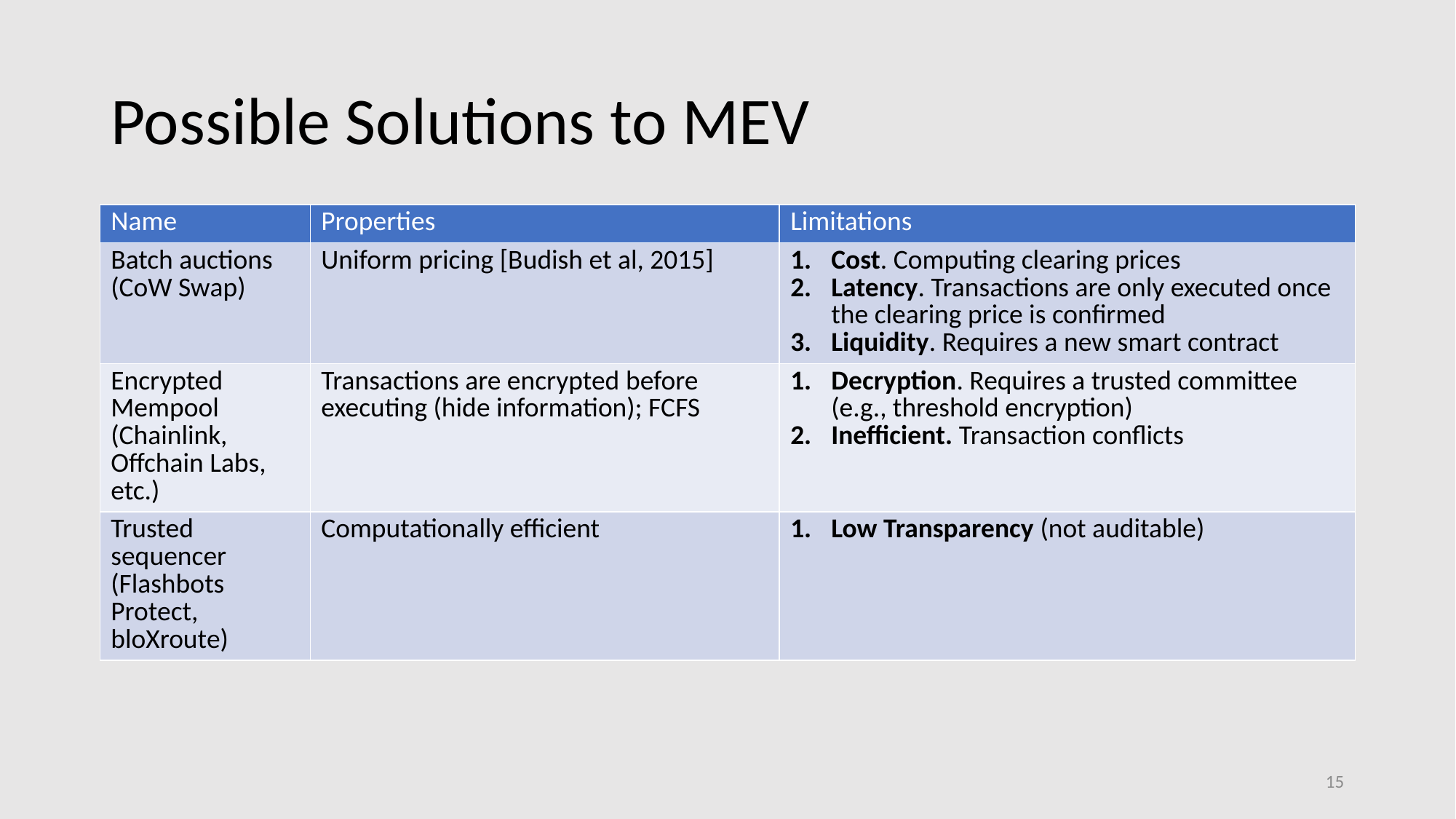

# Possible Solutions to MEV
| Name | Properties | Limitations |
| --- | --- | --- |
| Batch auctions (CoW Swap) | Uniform pricing [Budish et al, 2015] | Cost. Computing clearing prices Latency. Transactions are only executed once the clearing price is confirmed Liquidity. Requires a new smart contract |
| Encrypted Mempool (Chainlink, Offchain Labs, etc.) | Transactions are encrypted before executing (hide information); FCFS | Decryption. Requires a trusted committee (e.g., threshold encryption) Inefficient. Transaction conflicts |
| Trusted sequencer (Flashbots Protect, bloXroute) | Computationally efficient | Low Transparency (not auditable) |

15